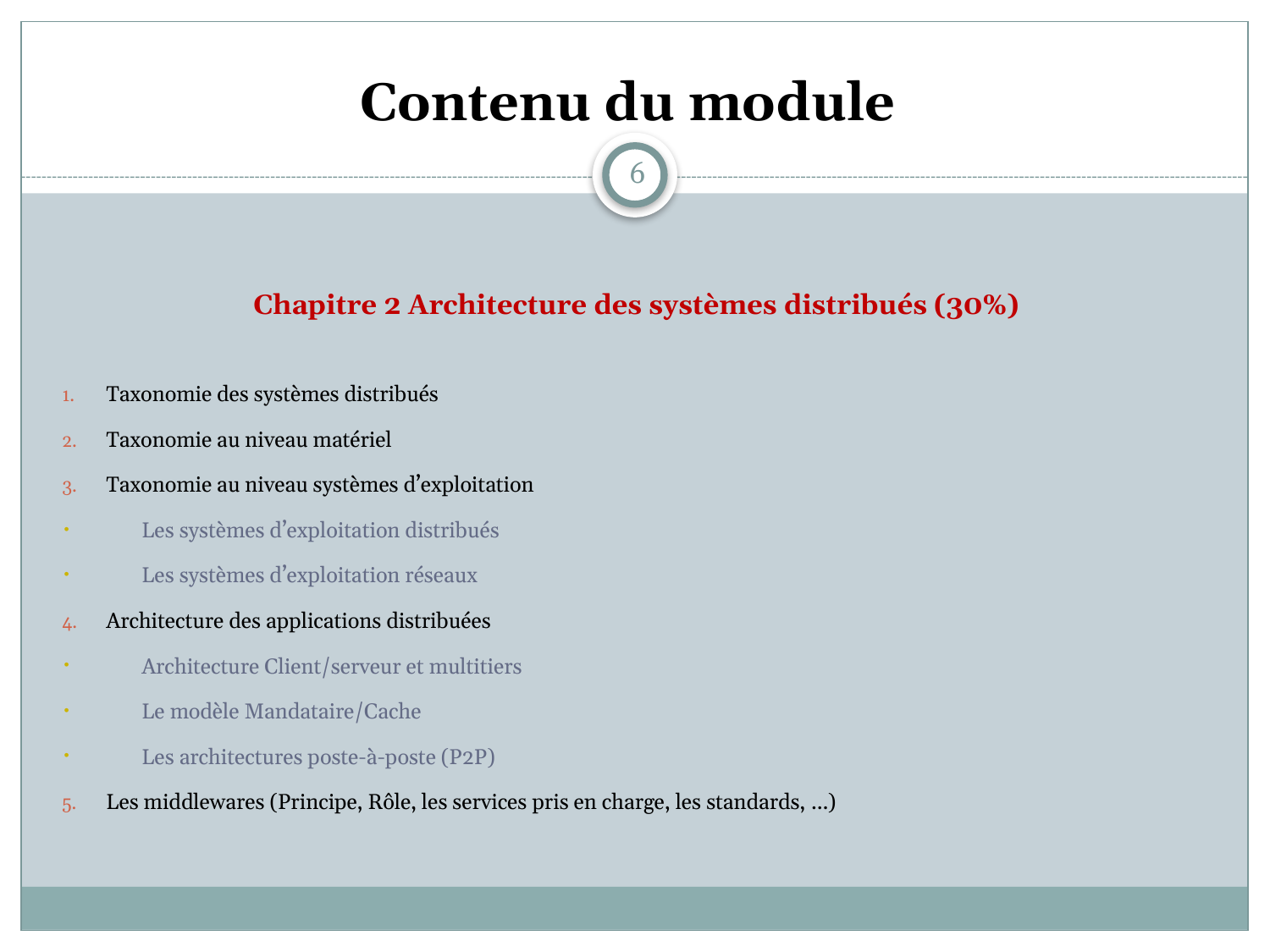

# Contenu du module
6

Chapitre 2 Architecture des systèmes distribués (30%)
Taxonomie des systèmes distribués
Taxonomie au niveau matériel
Taxonomie au niveau systèmes d’exploitation
Les systèmes d’exploitation distribués
Les systèmes d’exploitation réseaux
Architecture des applications distribuées
Architecture Client/serveur et multitiers
Le modèle Mandataire/Cache
Les architectures poste-à-poste (P2P)
Les middlewares (Principe, Rôle, les services pris en charge, les standards, …)